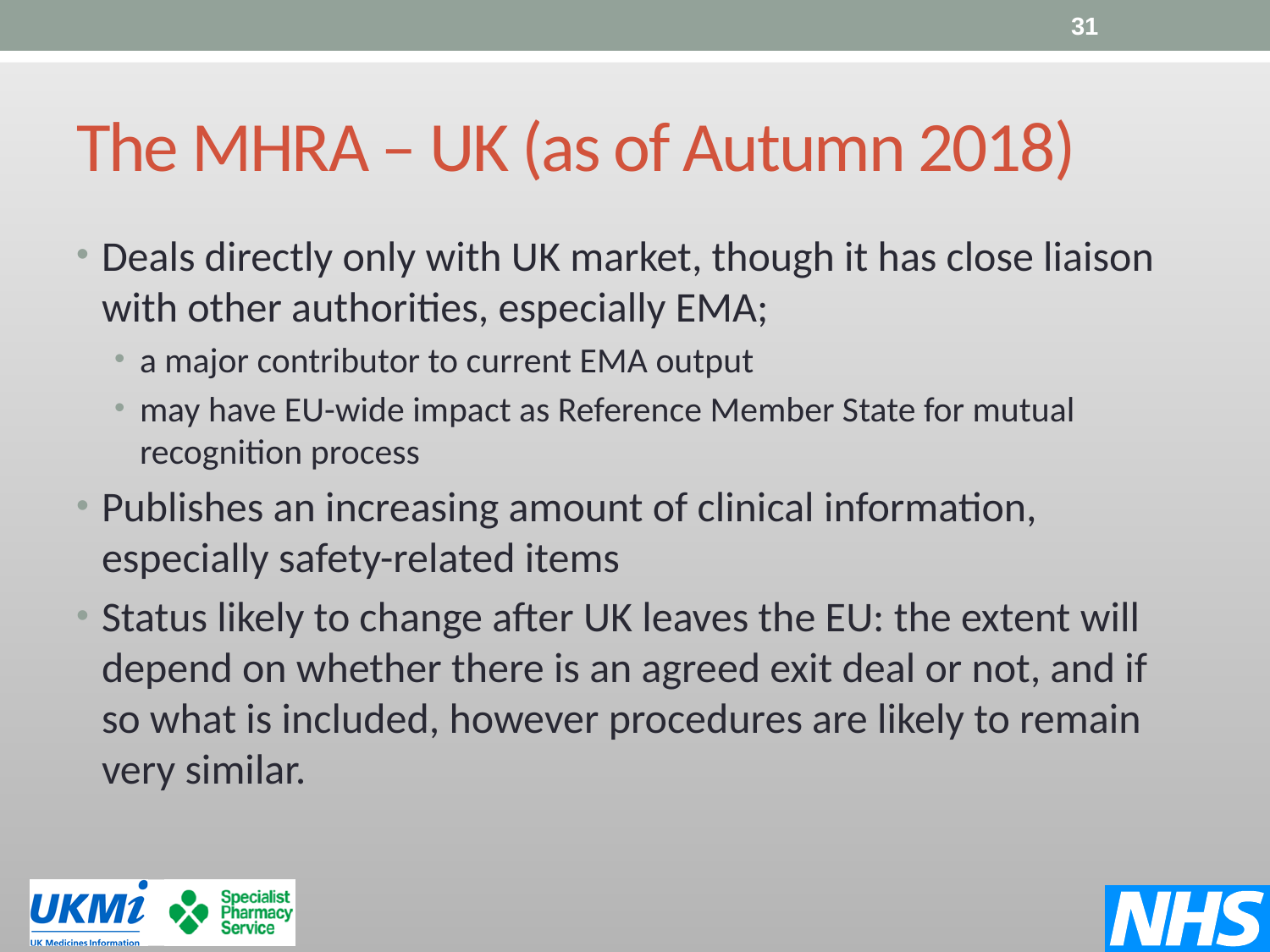

31
# The MHRA – UK (as of Autumn 2018)
Deals directly only with UK market, though it has close liaison with other authorities, especially EMA;
a major contributor to current EMA output
may have EU-wide impact as Reference Member State for mutual recognition process
Publishes an increasing amount of clinical information, especially safety-related items
Status likely to change after UK leaves the EU: the extent will depend on whether there is an agreed exit deal or not, and if so what is included, however procedures are likely to remain very similar.